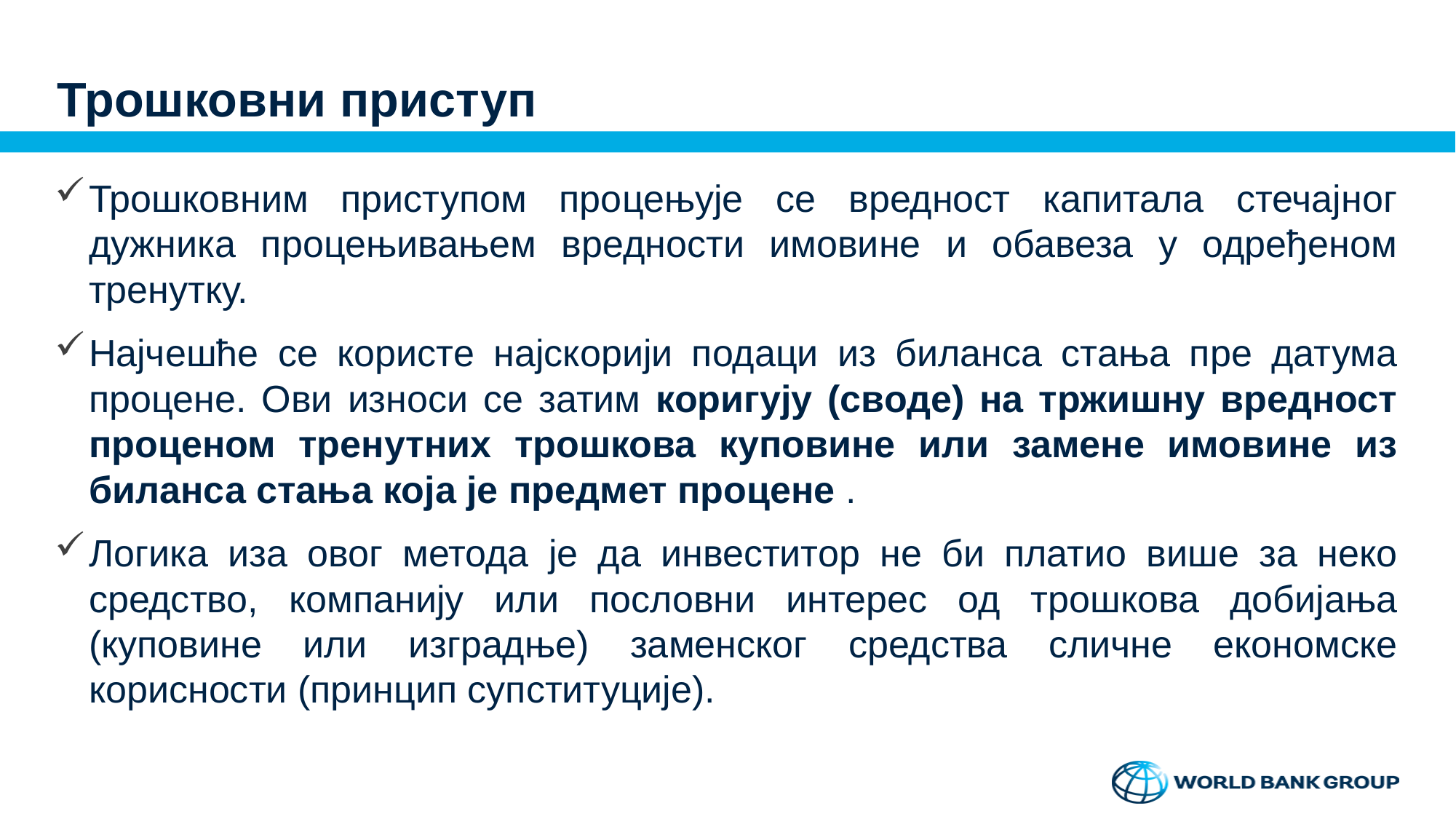

# Трошковни приступ
Трошковним приступом процењује се вредност капитала стечајног дужника процењивањем вредности имовине и обавеза у одређеном тренутку.
Најчешће се користе најскорији подаци из биланса стања пре датума процене. Ови износи се затим коригују (своде) на тржишну вредност проценом тренутних трошкова куповине или замене имовине из биланса стања која је предмет процене .
Логика иза овог метода је да инвеститор не би платио више за неко средство, компанију или пословни интерес од трошкова добијања (куповине или изградње) заменског средства сличне економске корисности (принцип супституције).